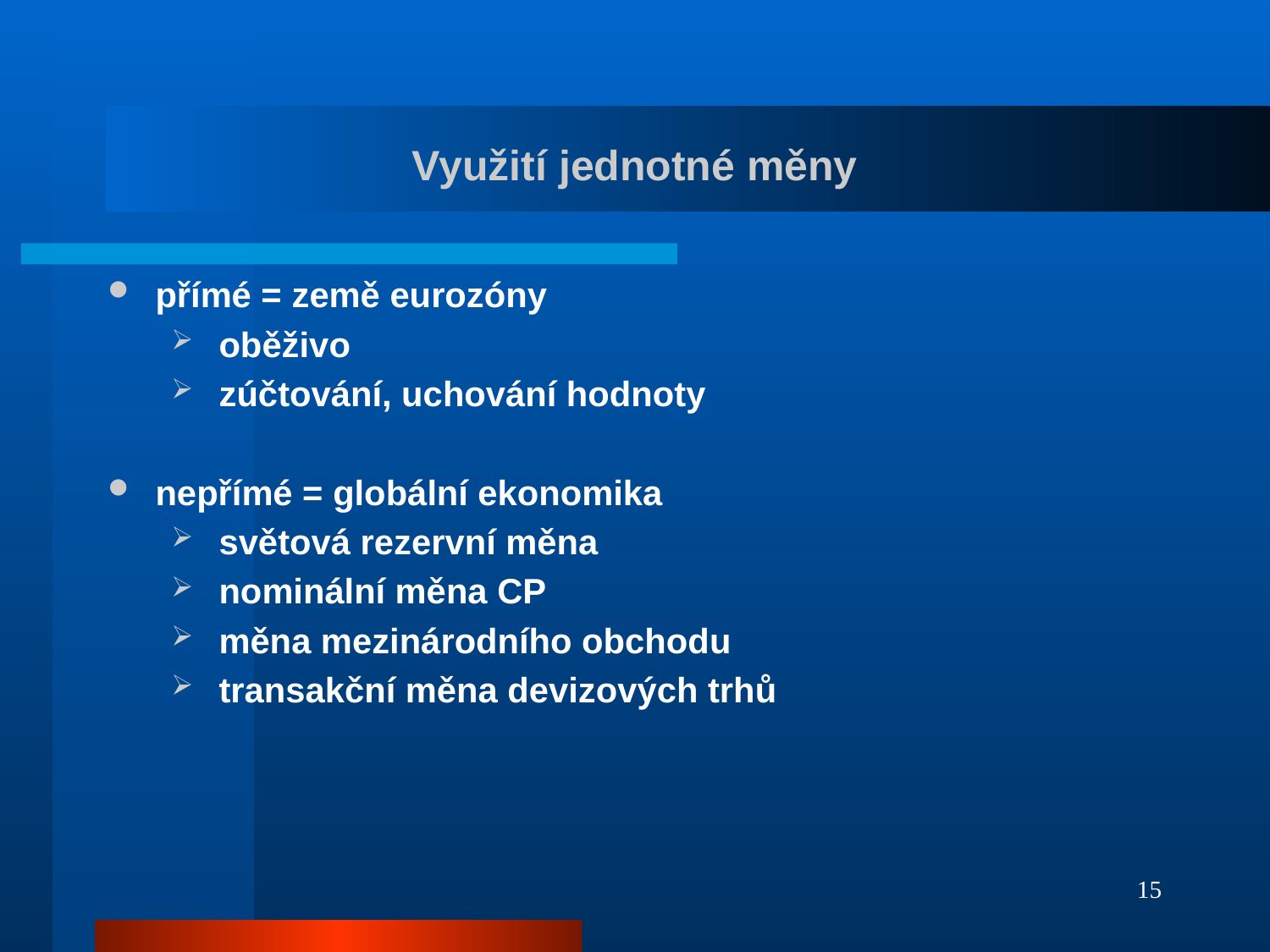

# Využití jednotné měny
přímé = země eurozóny
oběživo
zúčtování, uchování hodnoty

nepřímé = globální ekonomika
světová rezervní měna
nominální měna CP
měna mezinárodního obchodu
transakční měna devizových trhů

15